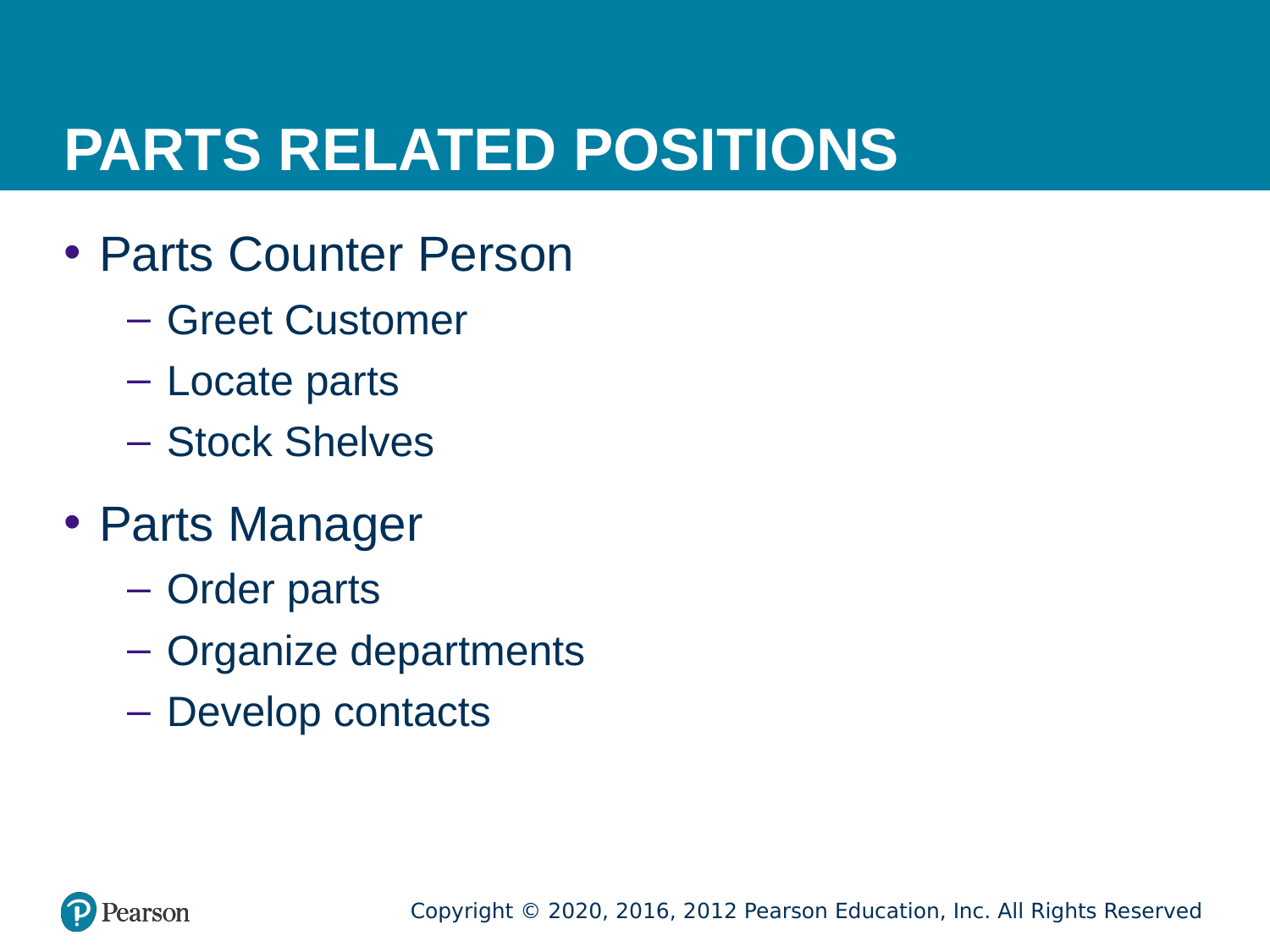

# PARTS RELATED POSITIONS
Parts Counter Person
Greet Customer
Locate parts
Stock Shelves
Parts Manager
Order parts
Organize departments
Develop contacts